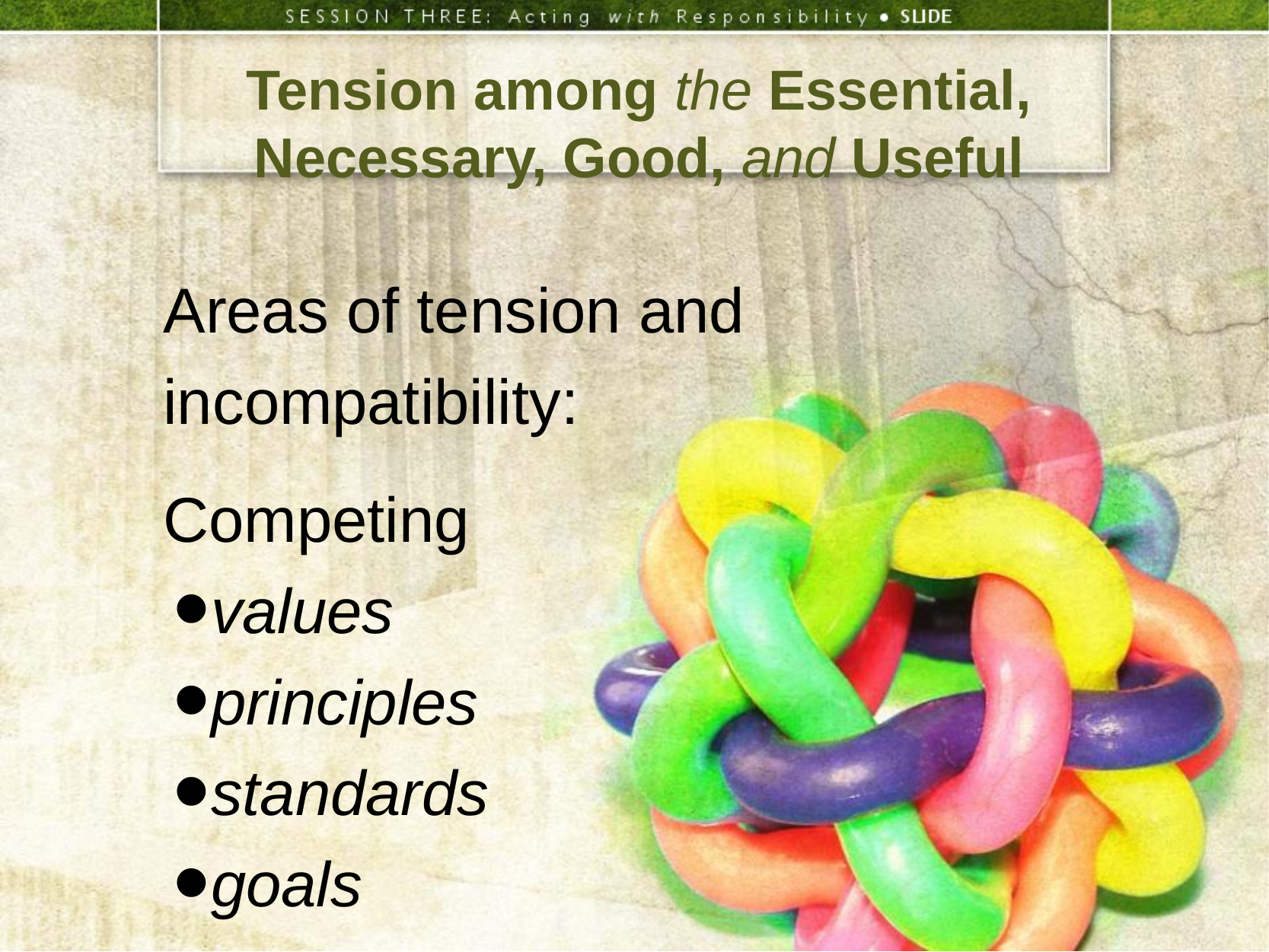

Tension among the Essential,
Necessary, Good, and Useful
Areas of tension and
incompatibility:

Competing
values
principles
standards
goals